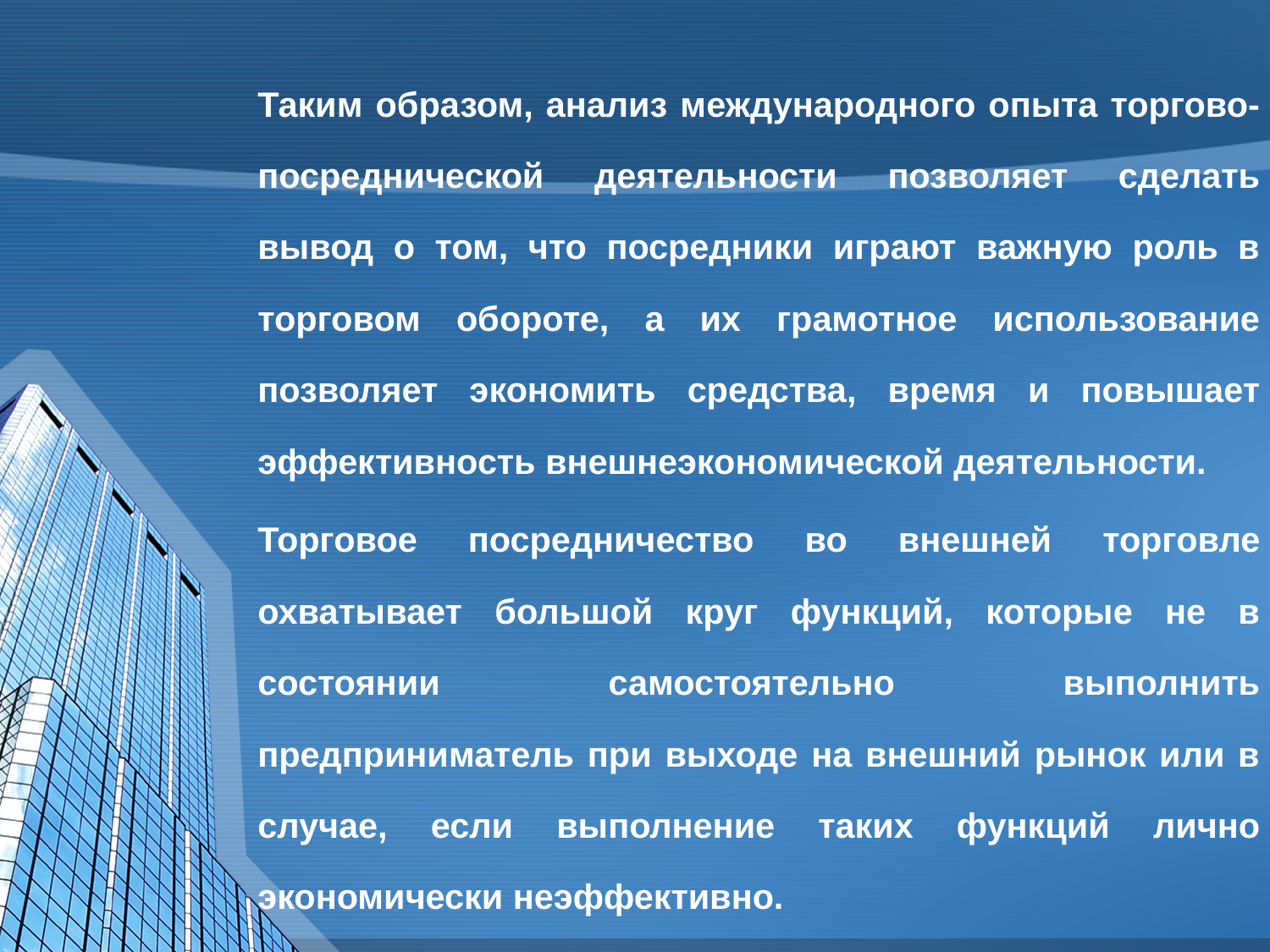

Таким образом, анализ международного опыта торгово-посреднической деятельности позволяет сделать вывод о том, что посредники играют важную роль в торговом обороте, а их грамотное использование позволяет экономить средства, время и повышает эффективность внешнеэкономической деятельности.
Торговое посредничество во внешней торговле охватывает большой круг функций, которые не в состоянии самостоятельно выполнить предприниматель при выходе на внешний рынок или в случае, если выполнение таких функций лично экономически неэффективно.